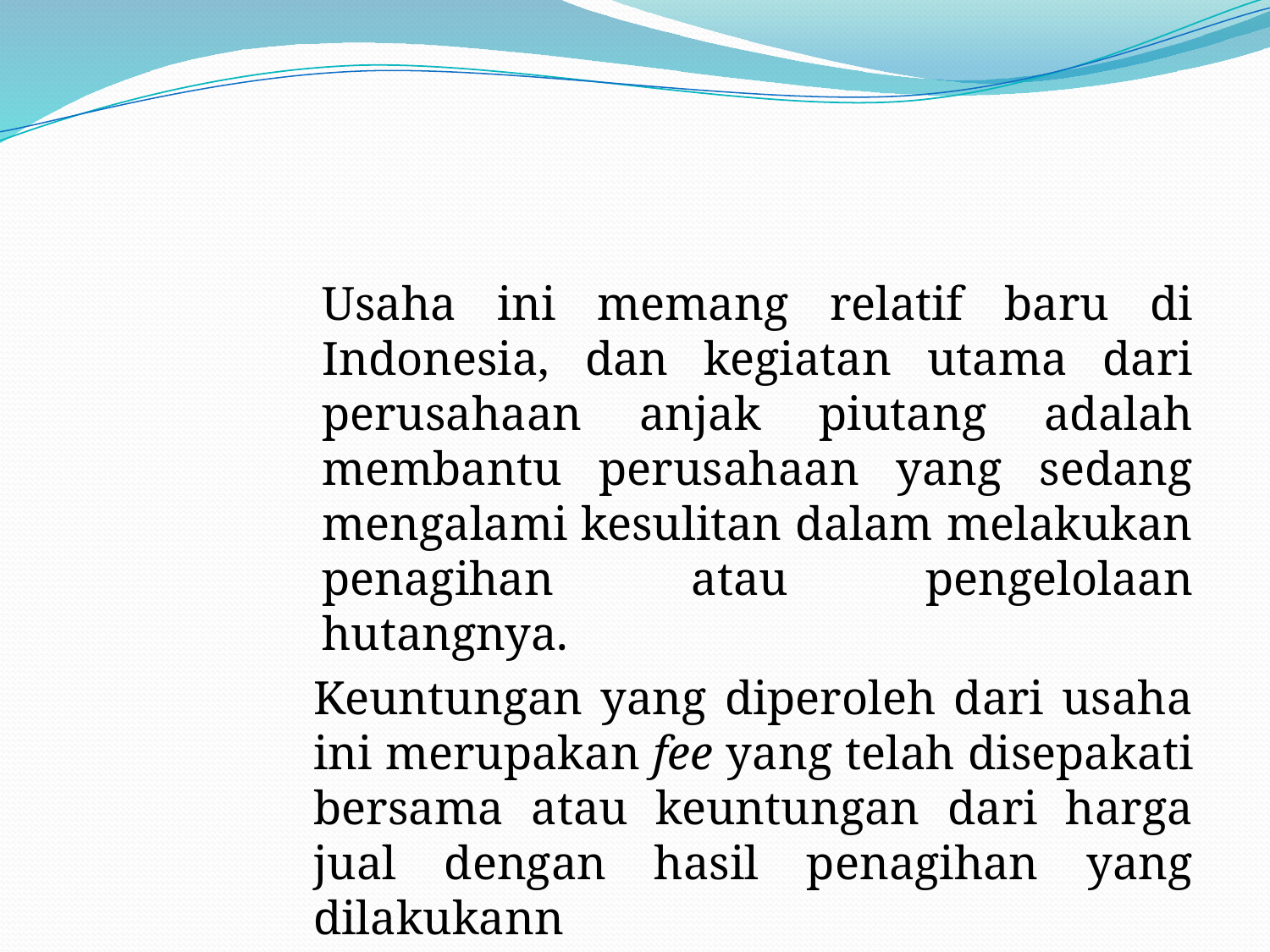

#
Usaha ini memang relatif baru di Indonesia, dan kegiatan utama dari perusahaan anjak piutang adalah membantu perusahaan yang sedang mengalami kesulitan dalam melakukan penagihan atau pengelolaan hutangnya.
Keuntungan yang diperoleh dari usaha ini merupakan fee yang telah disepakati bersama atau keuntungan dari harga jual dengan hasil penagihan yang dilakukann